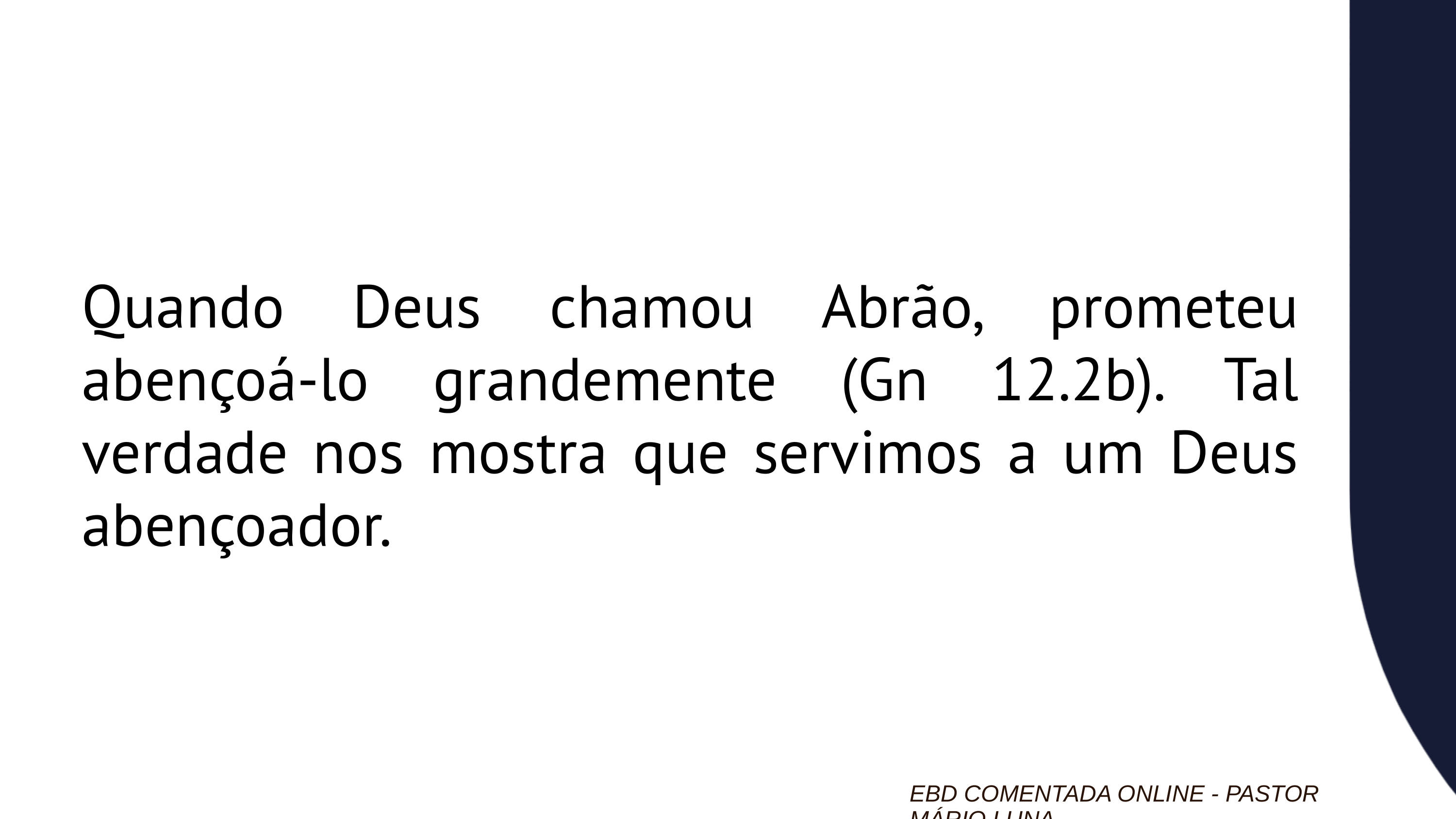

Quando Deus chamou Abrão, prometeu abençoá-lo grandemente (Gn 12.2b). Tal verdade nos mostra que servimos a um Deus abençoador.
EBD COMENTADA ONLINE - PASTOR MÁRIO LUNA